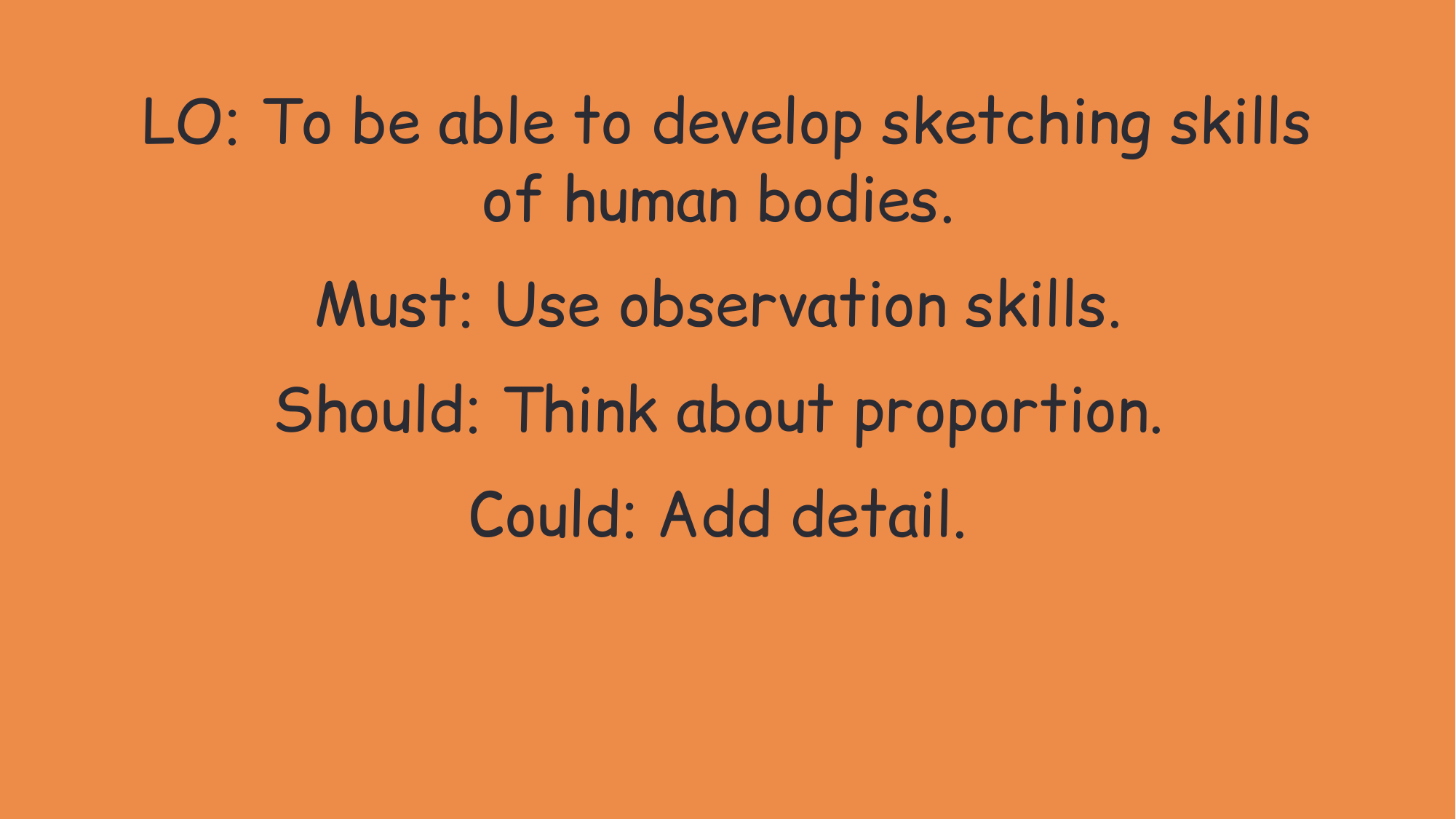

LO: To be able to develop sketching skills of human bodies.
Must: Use observation skills.
Should: Think about proportion.
Could: Add detail.